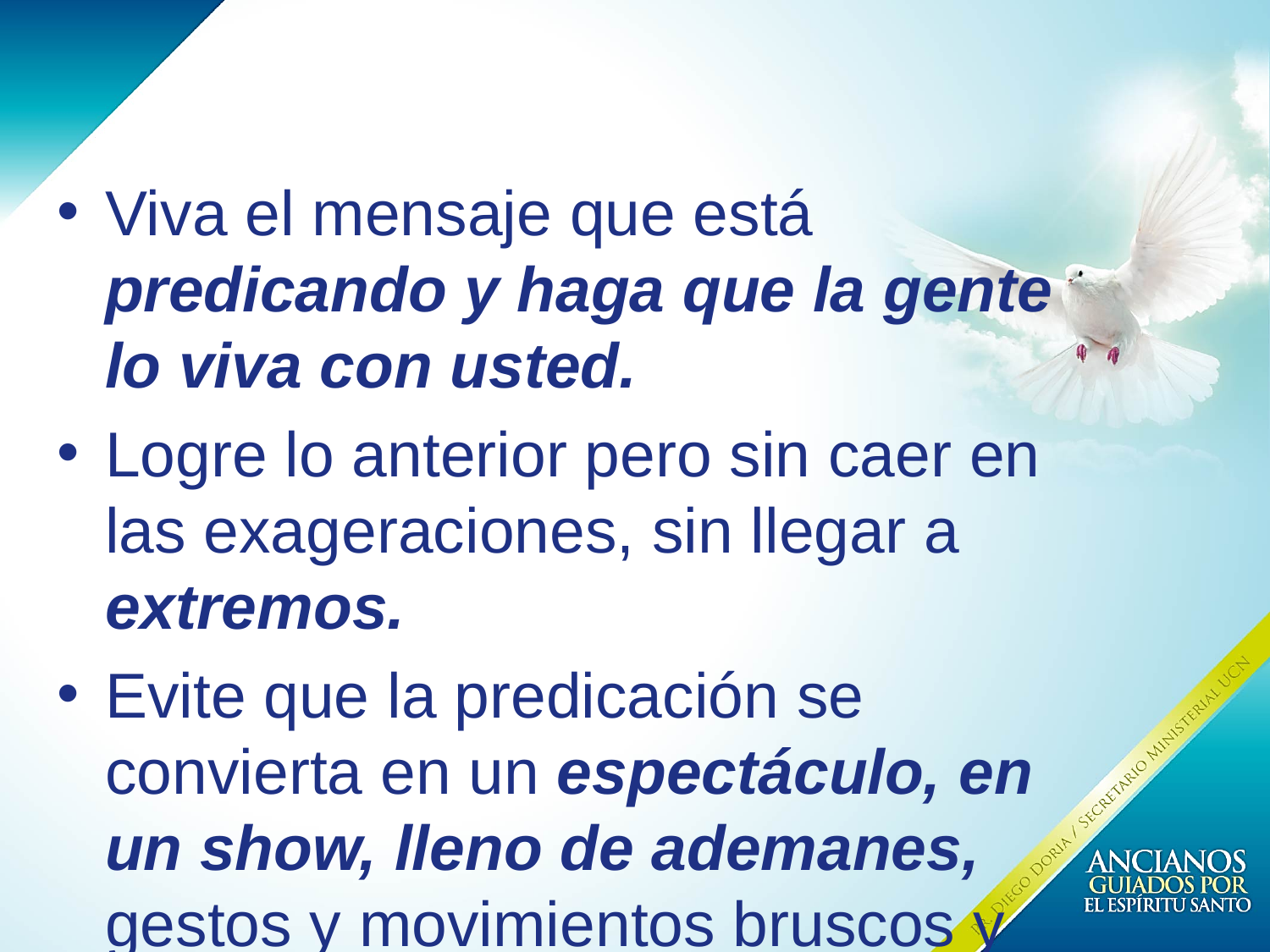

Viva el mensaje que está predicando y haga que la gente lo viva con usted.
Logre lo anterior pero sin caer en las exageraciones, sin llegar a extremos.
Evite que la predicación se convierta en un espectáculo, en un show, lleno de ademanes, gestos y movimientos bruscos y exagerados.